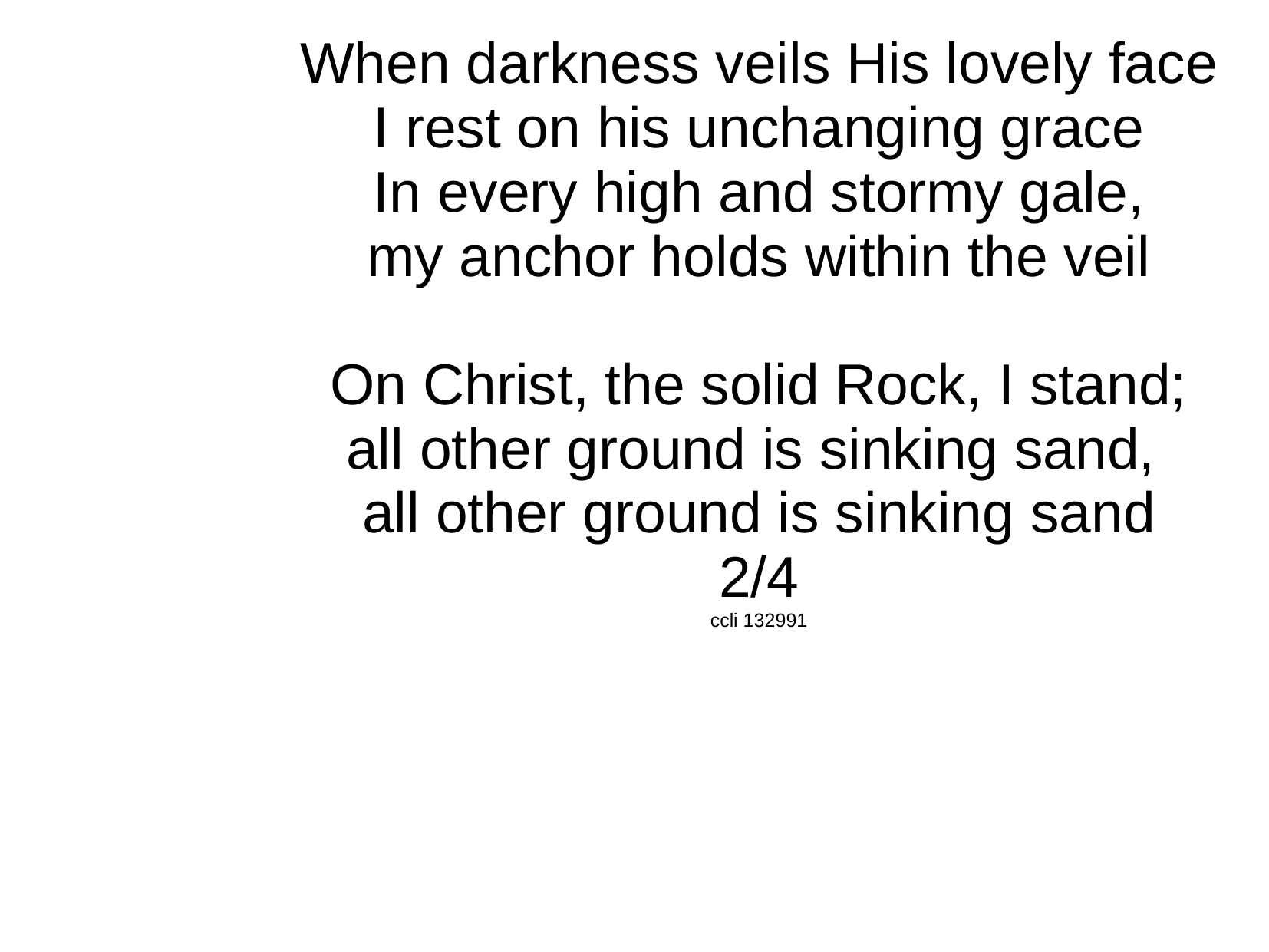

When darkness veils His lovely face
I rest on his unchanging grace
In every high and stormy gale,
my anchor holds within the veil

On Christ, the solid Rock, I stand;
all other ground is sinking sand,
all other ground is sinking sand
2/4
ccli 132991